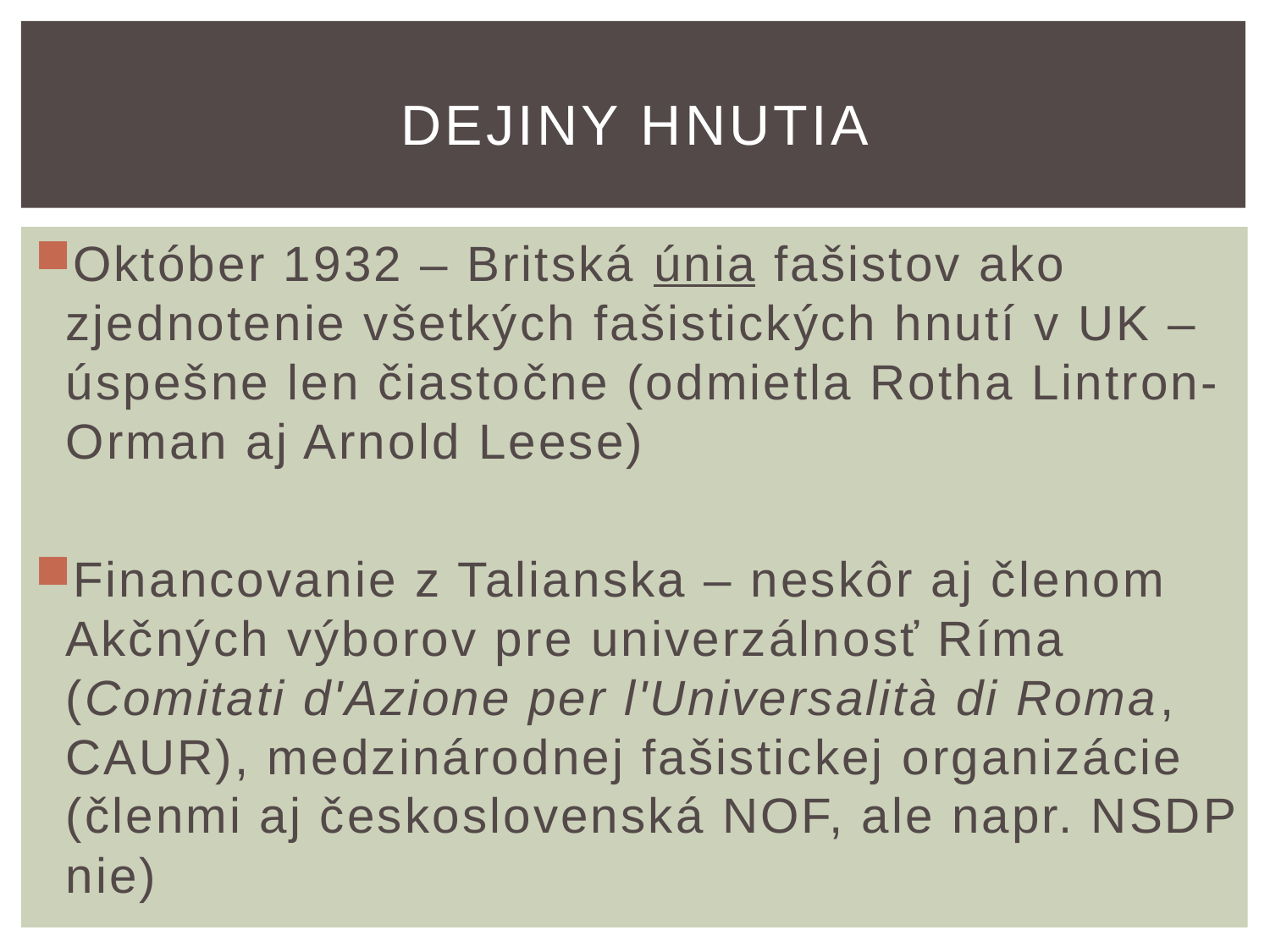

# Dejiny hnutia
Október 1932 – Britská únia fašistov ako zjednotenie všetkých fašistických hnutí v UK – úspešne len čiastočne (odmietla Rotha Lintron-Orman aj Arnold Leese)

Financovanie z Talianska – neskôr aj členom Akčných výborov pre univerzálnosť Ríma (Comitati d'Azione per l'Universalità di Roma, CAUR), medzinárodnej fašistickej organizácie (členmi aj československá NOF, ale napr. NSDP nie)